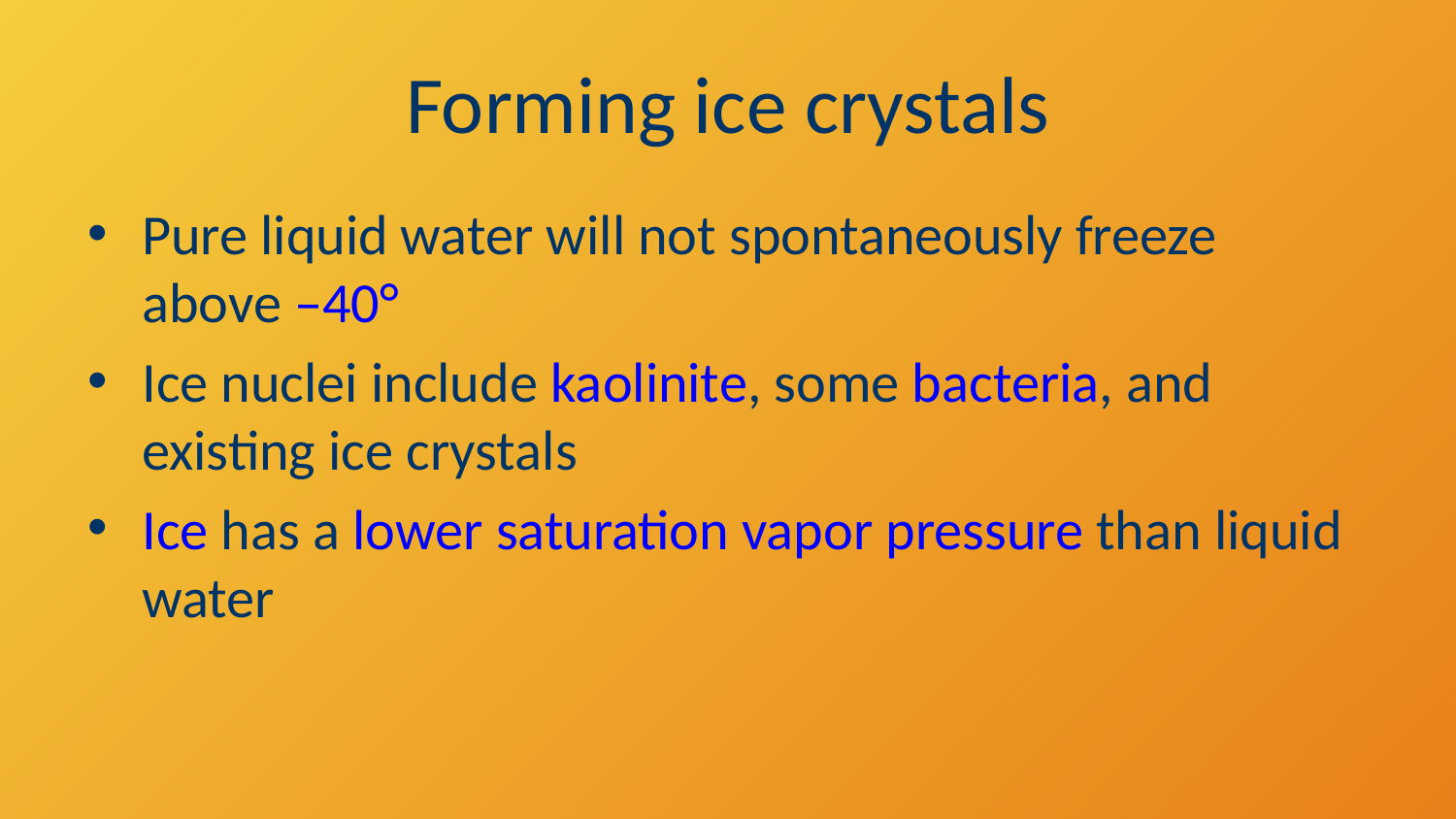

# Forming ice crystals
Pure liquid water will not spontaneously freeze above –40°
Ice nuclei include kaolinite, some bacteria, and existing ice crystals
Ice has a lower saturation vapor pressure than liquid water